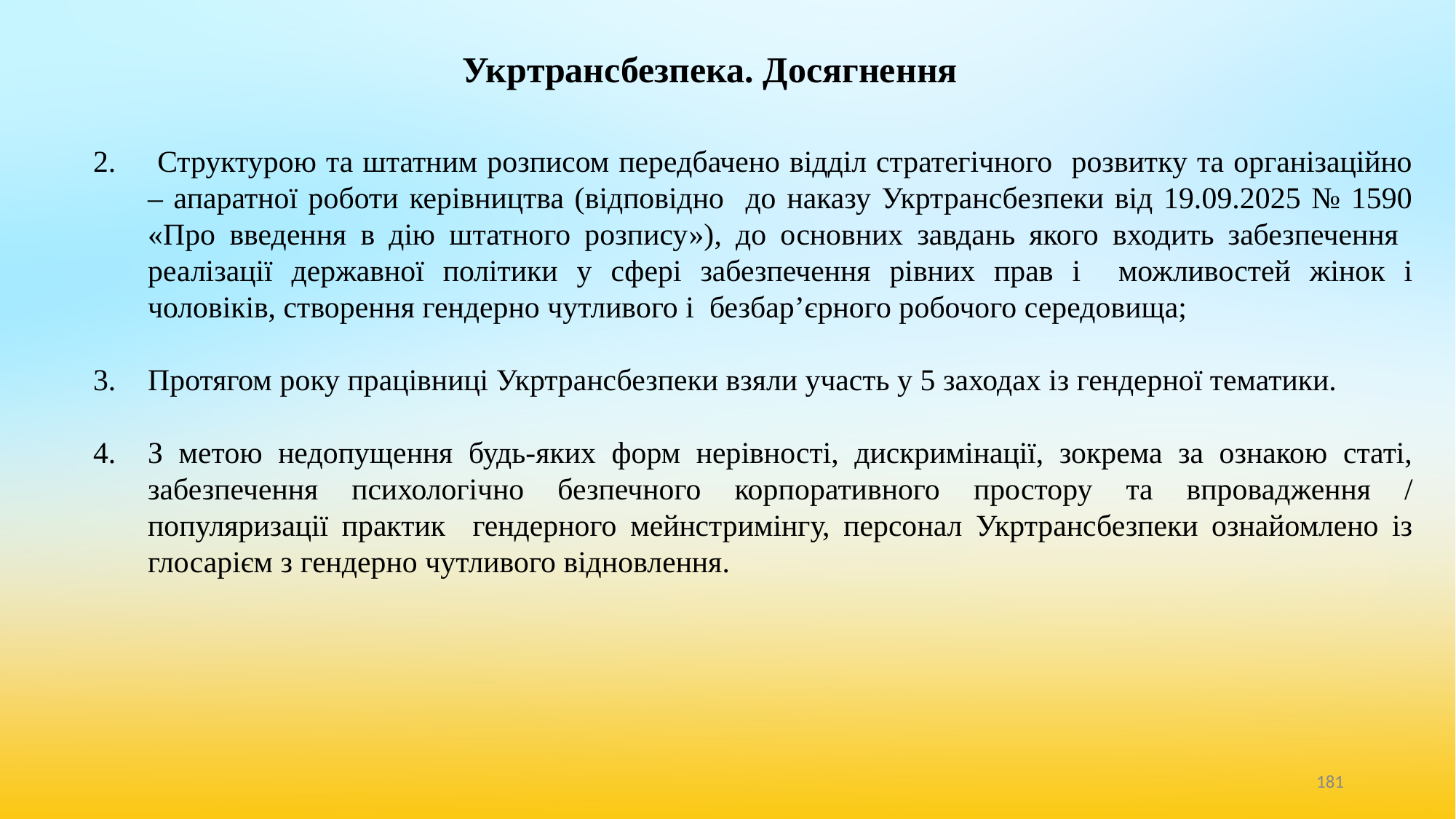

# Укртрансбезпека. Досягнення
 Структурою та штатним розписом передбачено відділ стратегічного  розвитку та організаційно – апаратної роботи керівництва (відповідно  до наказу Укртрансбезпеки від 19.09.2025 № 1590 «Про введення в дію штатного розпису»), до основних завдань якого входить забезпечення  реалізації державної політики у сфері забезпечення рівних прав і  можливостей жінок і чоловіків, створення гендерно чутливого і  безбар’єрного робочого середовища;
Протягом року працівниці Укртрансбезпеки взяли участь у 5 заходах із гендерної тематики.
З метою недопущення будь-яких форм нерівності, дискримінації, зокрема за ознакою статі, забезпечення психологічно безпечного корпоративного простору та впровадження / популяризації практик  гендерного мейнстримінгу, персонал Укртрансбезпеки ознайомлено із глосарієм з гендерно чутливого відновлення.
181